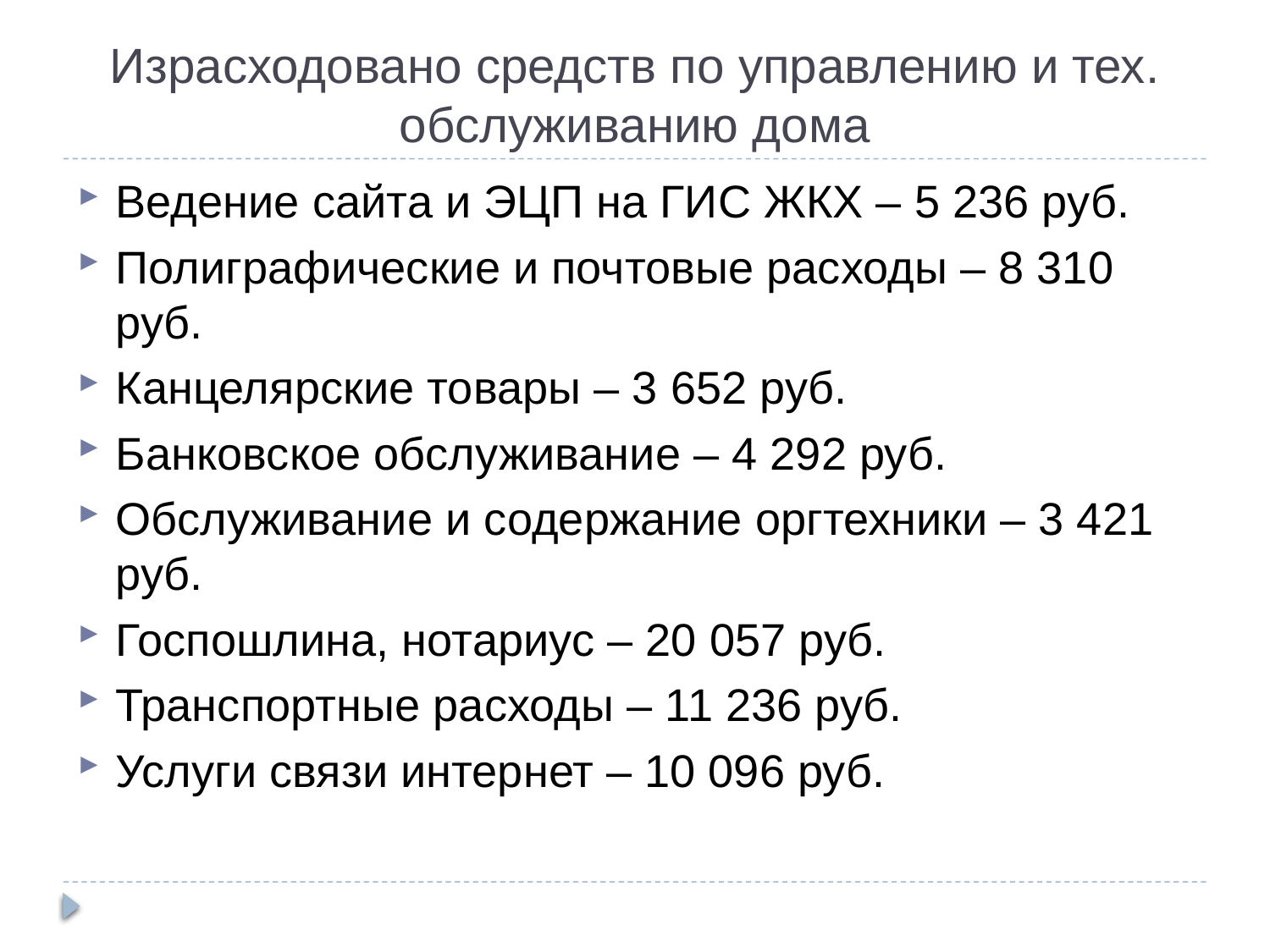

Израсходовано средств по управлению и тех. обслуживанию дома
Ведение сайта и ЭЦП на ГИС ЖКХ – 5 236 руб.
Полиграфические и почтовые расходы – 8 310 руб.
Канцелярские товары – 3 652 руб.
Банковское обслуживание – 4 292 руб.
Обслуживание и содержание оргтехники – 3 421 руб.
Госпошлина, нотариус – 20 057 руб.
Транспортные расходы – 11 236 руб.
Услуги связи интернет – 10 096 руб.